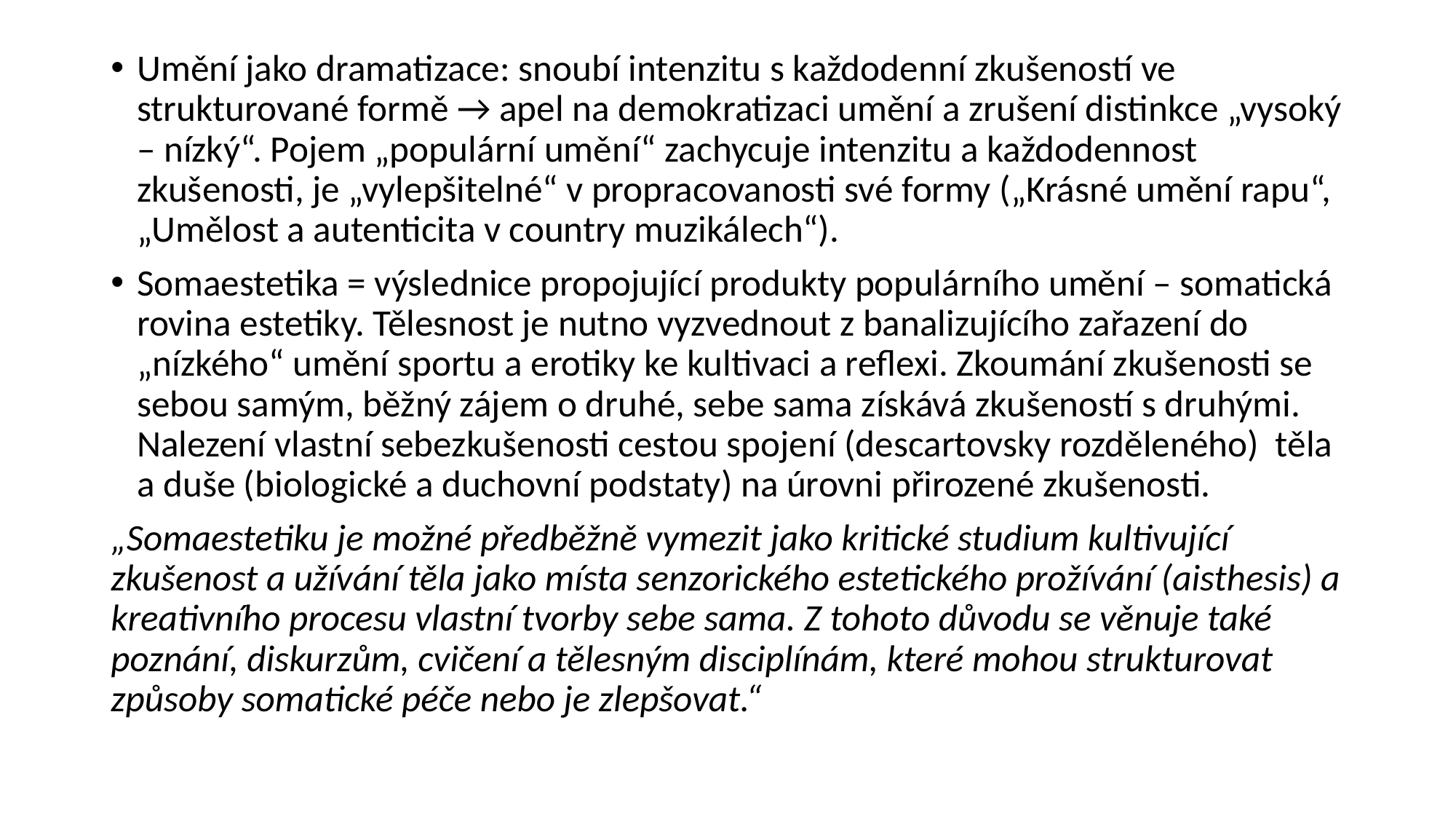

#
Umění jako dramatizace: snoubí intenzitu s každodenní zkušeností ve strukturované formě → apel na demokratizaci umění a zrušení distinkce „vysoký – nízký“. Pojem „populární umění“ zachycuje intenzitu a každodennost zkušenosti, je „vylepšitelné“ v propracovanosti své formy („Krásné umění rapu“, „Umělost a autenticita v country muzikálech“).
Somaestetika = výslednice propojující produkty populárního umění – somatická rovina estetiky. Tělesnost je nutno vyzvednout z banalizujícího zařazení do „nízkého“ umění sportu a erotiky ke kultivaci a reflexi. Zkoumání zkušenosti se sebou samým, běžný zájem o druhé, sebe sama získává zkušeností s druhými. Nalezení vlastní sebezkušenosti cestou spojení (descartovsky rozděleného)  těla a duše (biologické a duchovní podstaty) na úrovni přirozené zkušenosti.
„Somaestetiku je možné předběžně vymezit jako kritické studium kultivující zkušenost a užívání těla jako místa senzorického estetického prožívání (aisthesis) a kreativního procesu vlastní tvorby sebe sama. Z tohoto důvodu se věnuje také poznání, diskurzům, cvičení a tělesným disciplínám, které mohou strukturovat způsoby somatické péče nebo je zlepšovat.“